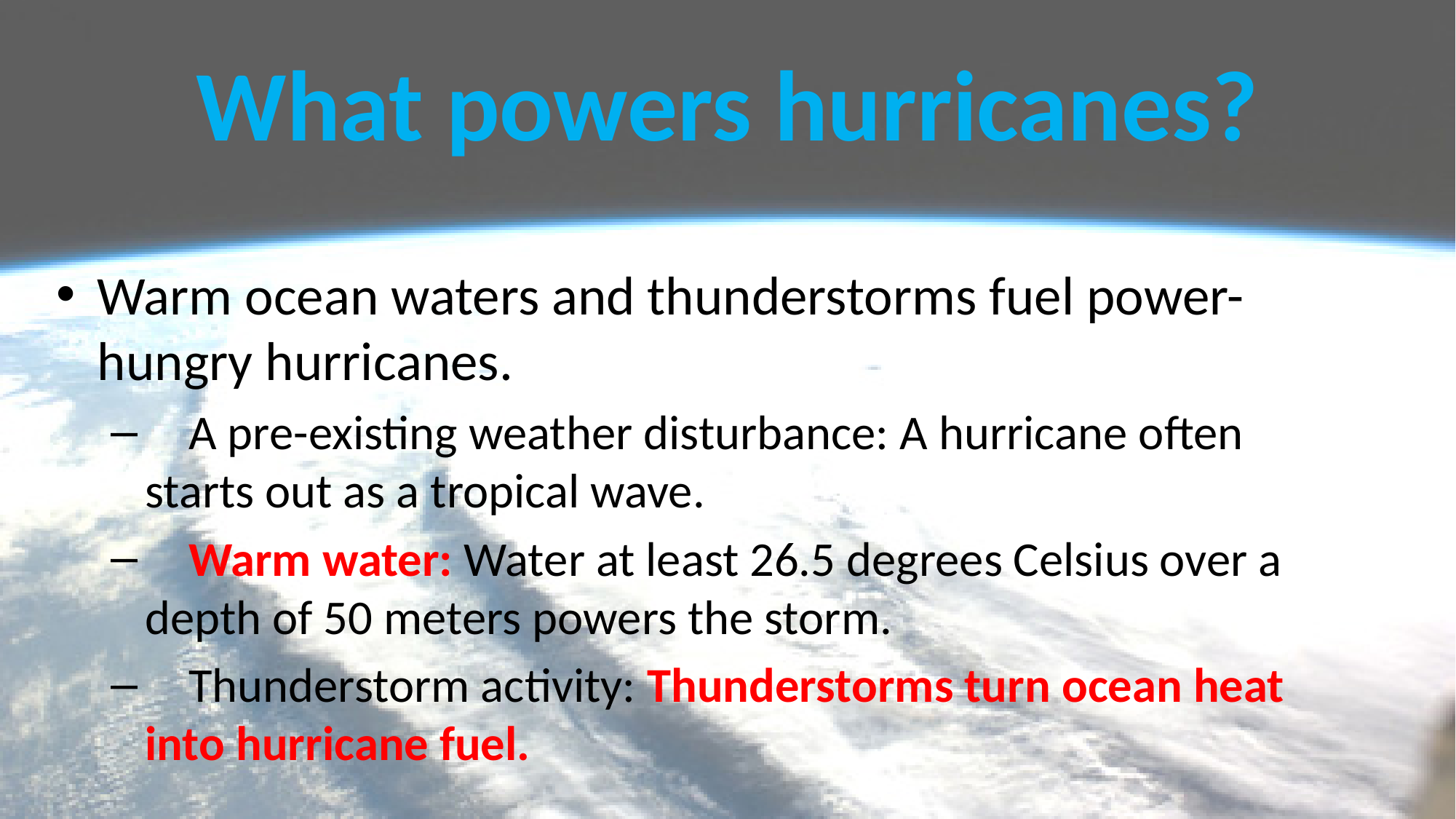

# What powers hurricanes?
Warm ocean waters and thunderstorms fuel power-hungry hurricanes.
    A pre-existing weather disturbance: A hurricane often starts out as a tropical wave.
    Warm water: Water at least 26.5 degrees Celsius over a depth of 50 meters powers the storm.
    Thunderstorm activity: Thunderstorms turn ocean heat into hurricane fuel.